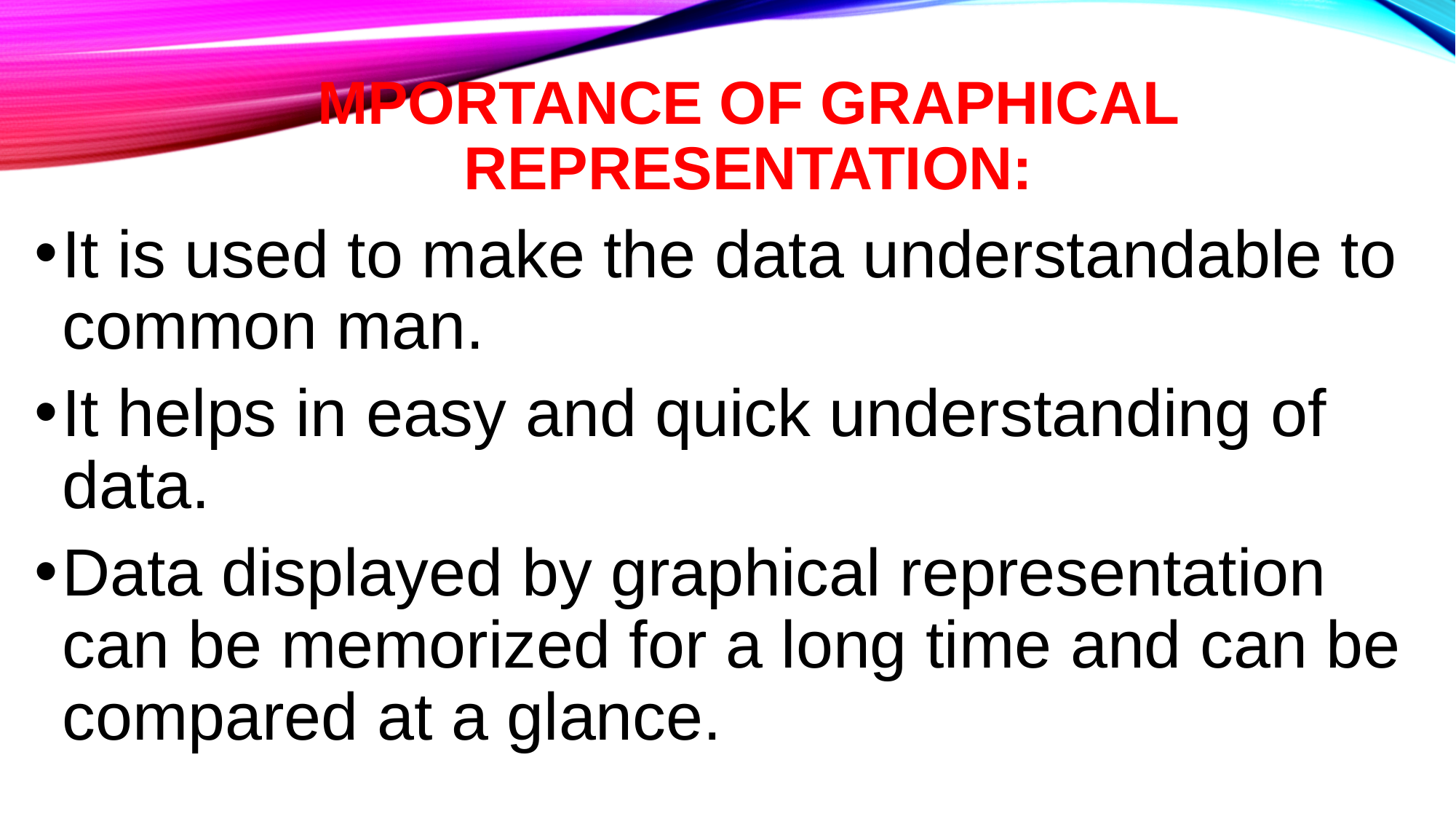

# mportance of graphical representation:
It is used to make the data understandable to common man.
It helps in easy and quick understanding of data.
Data displayed by graphical representation can be memorized for a long time and can be compared at a glance.